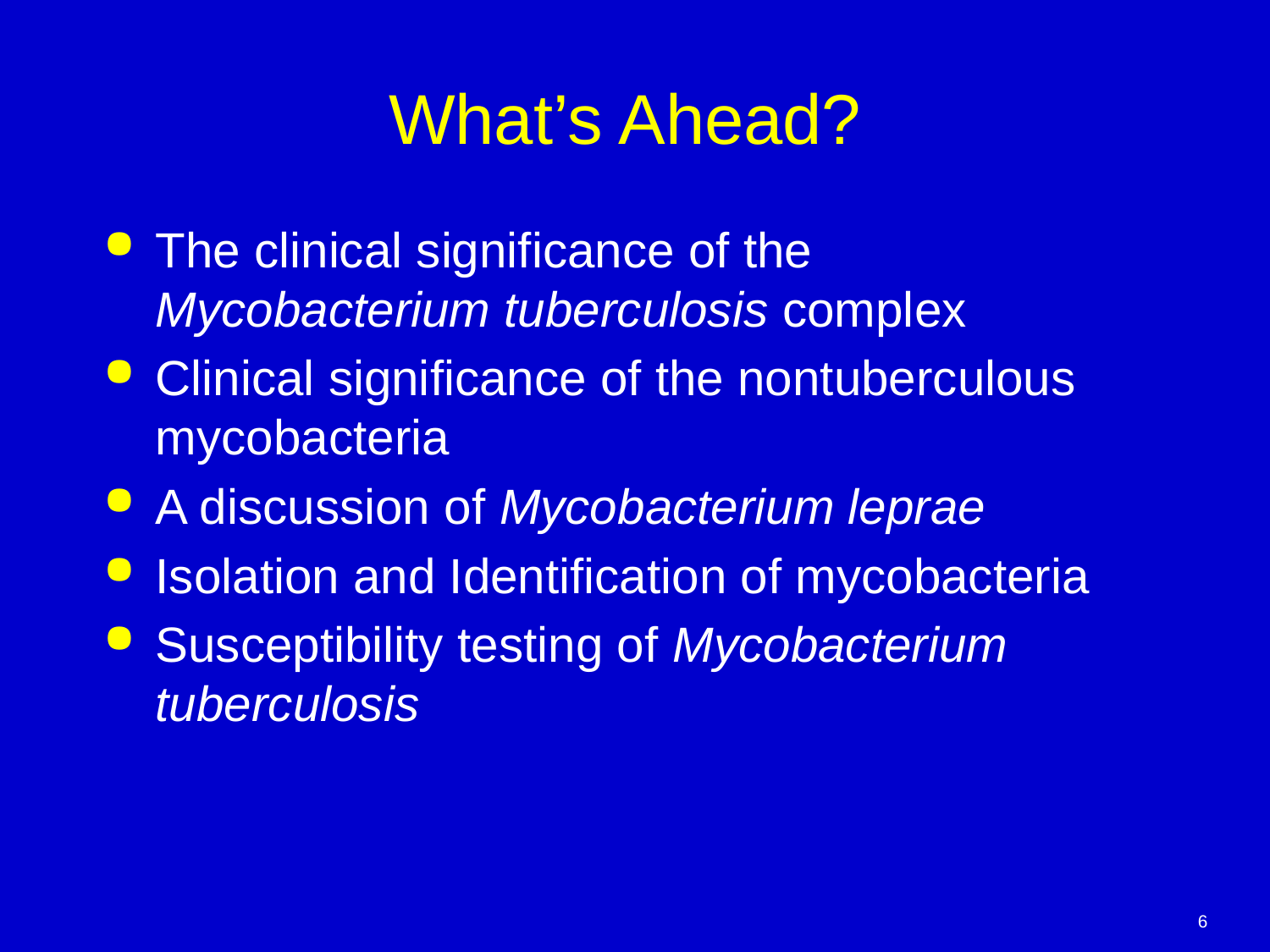

# What’s Ahead?
The clinical significance of the Mycobacterium tuberculosis complex
Clinical significance of the nontuberculous mycobacteria
A discussion of Mycobacterium leprae
Isolation and Identification of mycobacteria
Susceptibility testing of Mycobacterium tuberculosis